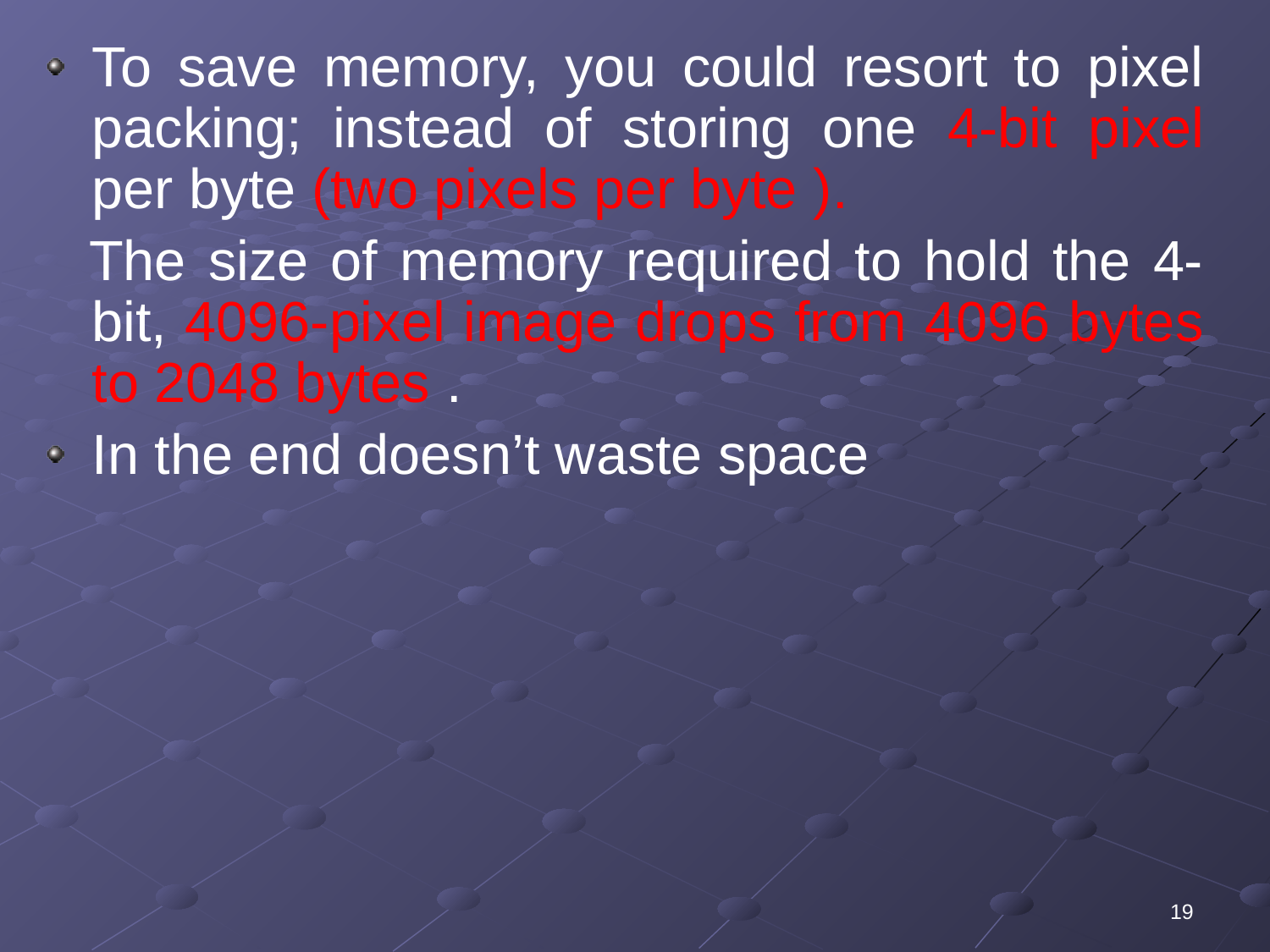

To save memory, you could resort to pixel packing; instead of storing one 4-bit pixel per byte (two pixels per byte ).
  The size of memory required to hold the 4-bit, 4096-pixel image drops from 4096 bytes to 2048 bytes .
In the end doesn’t waste space

19